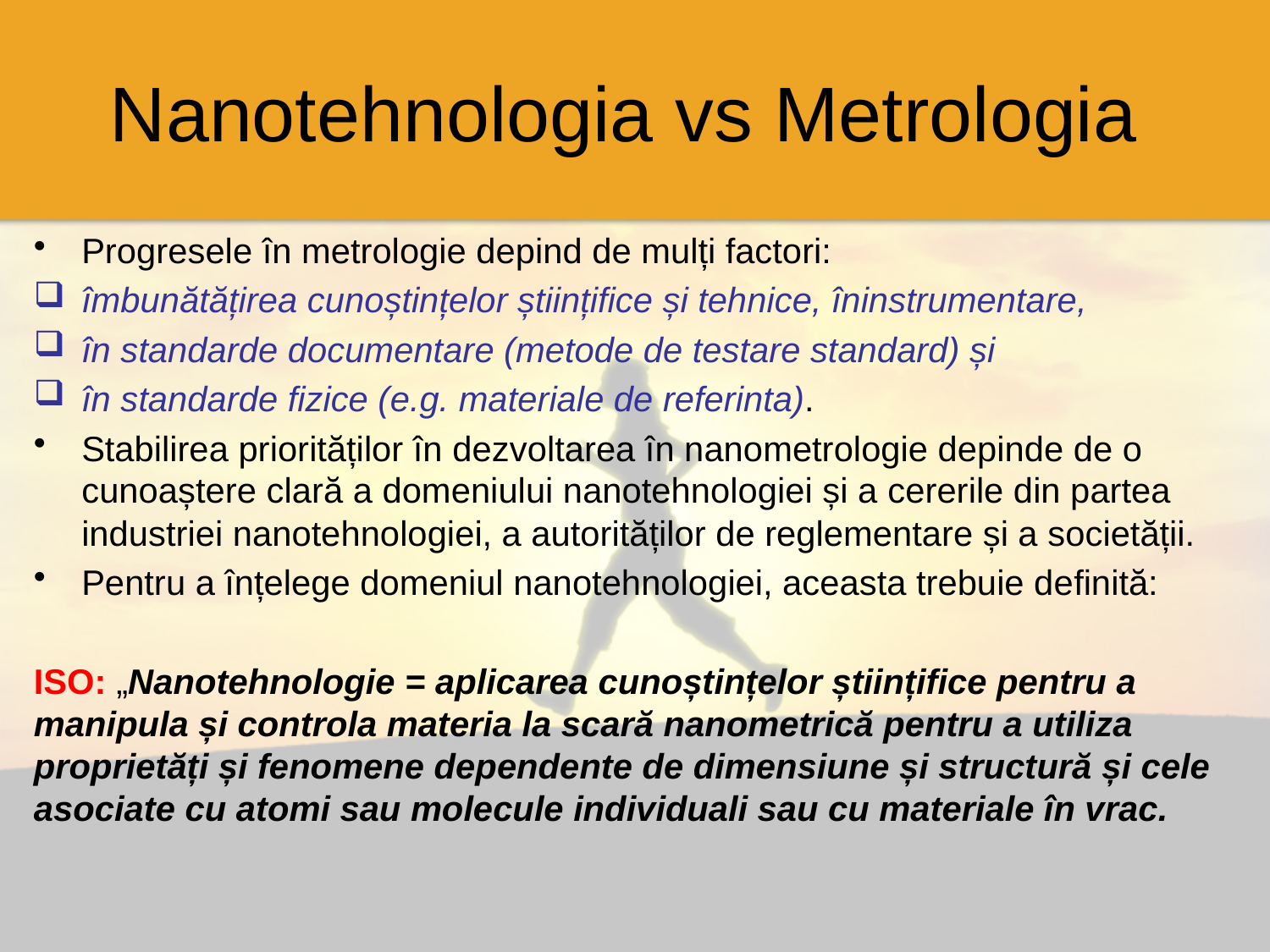

# Nanotehnologia vs Metrologia
Progresele în metrologie depind de mulți factori:
îmbunătățirea cunoștințelor științifice și tehnice, îninstrumentare,
în standarde documentare (metode de testare standard) și
în standarde fizice (e.g. materiale de referinta).
Stabilirea priorităților în dezvoltarea în nanometrologie depinde de o cunoaștere clară a domeniului nanotehnologiei și a cererile din partea industriei nanotehnologiei, a autorităților de reglementare și a societății.
Pentru a înțelege domeniul nanotehnologiei, aceasta trebuie definită:

ISO: „Nanotehnologie = aplicarea cunoștințelor științifice pentru a manipula și controla materia la scară nanometrică pentru a utiliza proprietăți și fenomene dependente de dimensiune și structură și cele asociate cu atomi sau molecule individuali sau cu materiale în vrac.